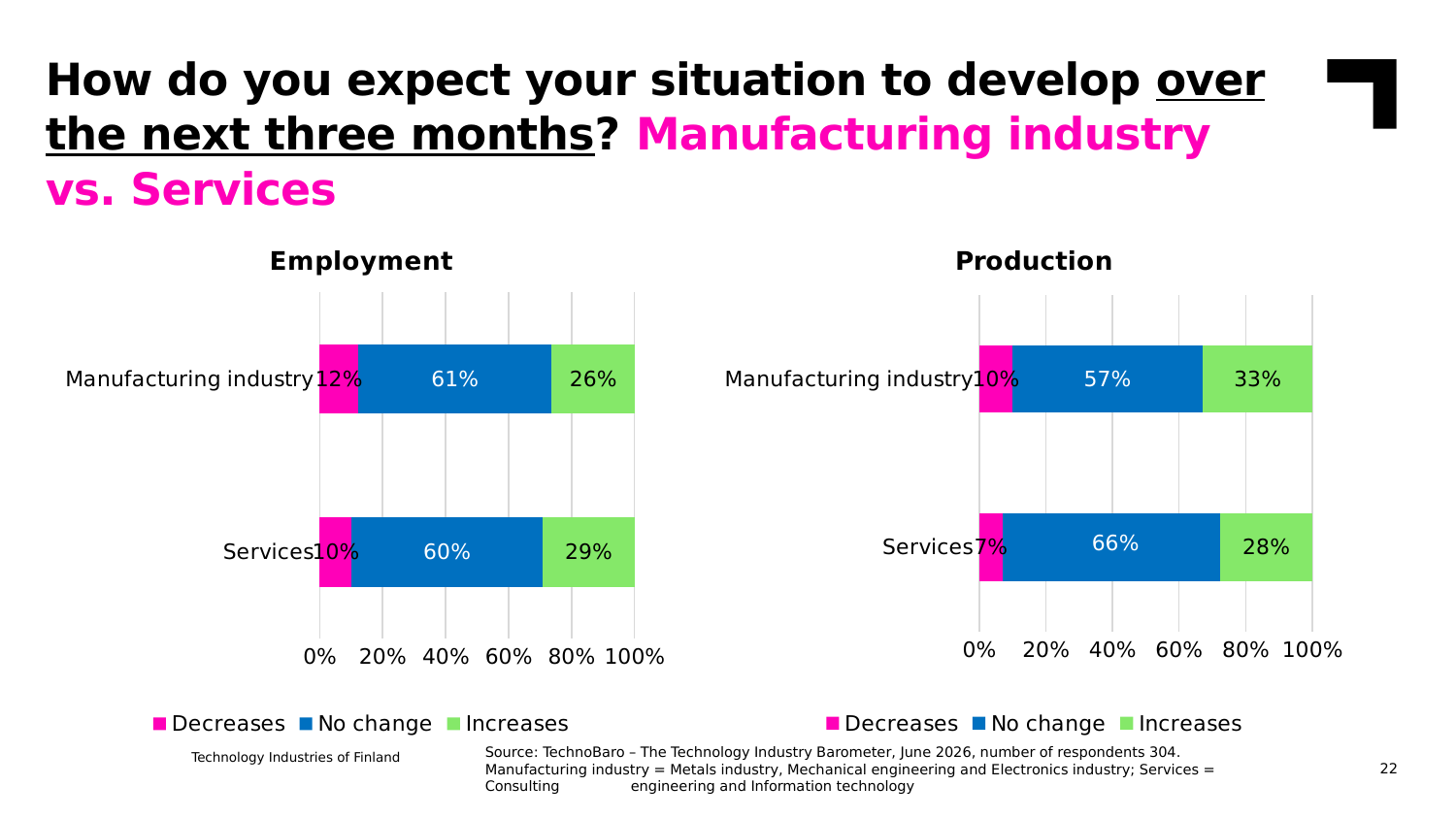

How do you expect your situation to develop over the next three months? Manufacturing industry vs. Services

### Chart: Production

| Category | Decreases | No change | Increases |
|---|---|---|---|
| Services | 0.07 | 0.66 | 0.28 |
| Manufacturing industry | 0.1 | 0.57 | 0.33 |

### Chart: Employment

| Category | Decreases | No change | Increases |
|---|---|---|---|
| Services | 0.1 | 0.6 | 0.29 |
| Manufacturing industry | 0.12 | 0.61 | 0.26 |
Source: TechnoBaro – The Technology Industry Barometer, June 2026, number of respondents 304.
Manufacturing industry = Metals industry, Mechanical engineering and Electronics industry; Services = Consulting 	engineering and Information technology

Technology Industries of Finland
22